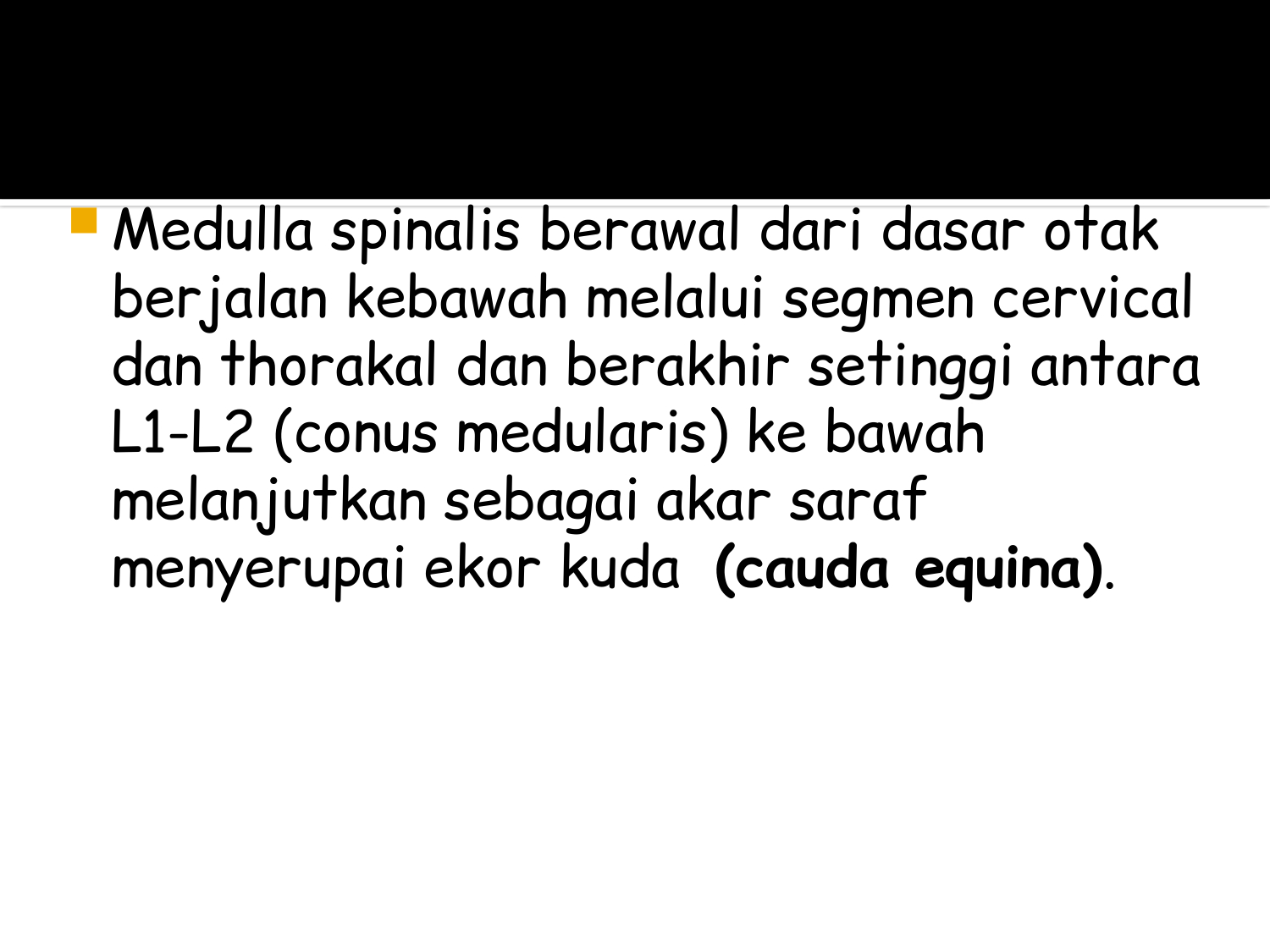

Medulla spinalis berawal dari dasar otak berjalan kebawah melalui segmen cervical dan thorakal dan berakhir setinggi antara L1-L2 (conus medularis) ke bawah melanjutkan sebagai akar saraf menyerupai ekor kuda  (cauda equina).